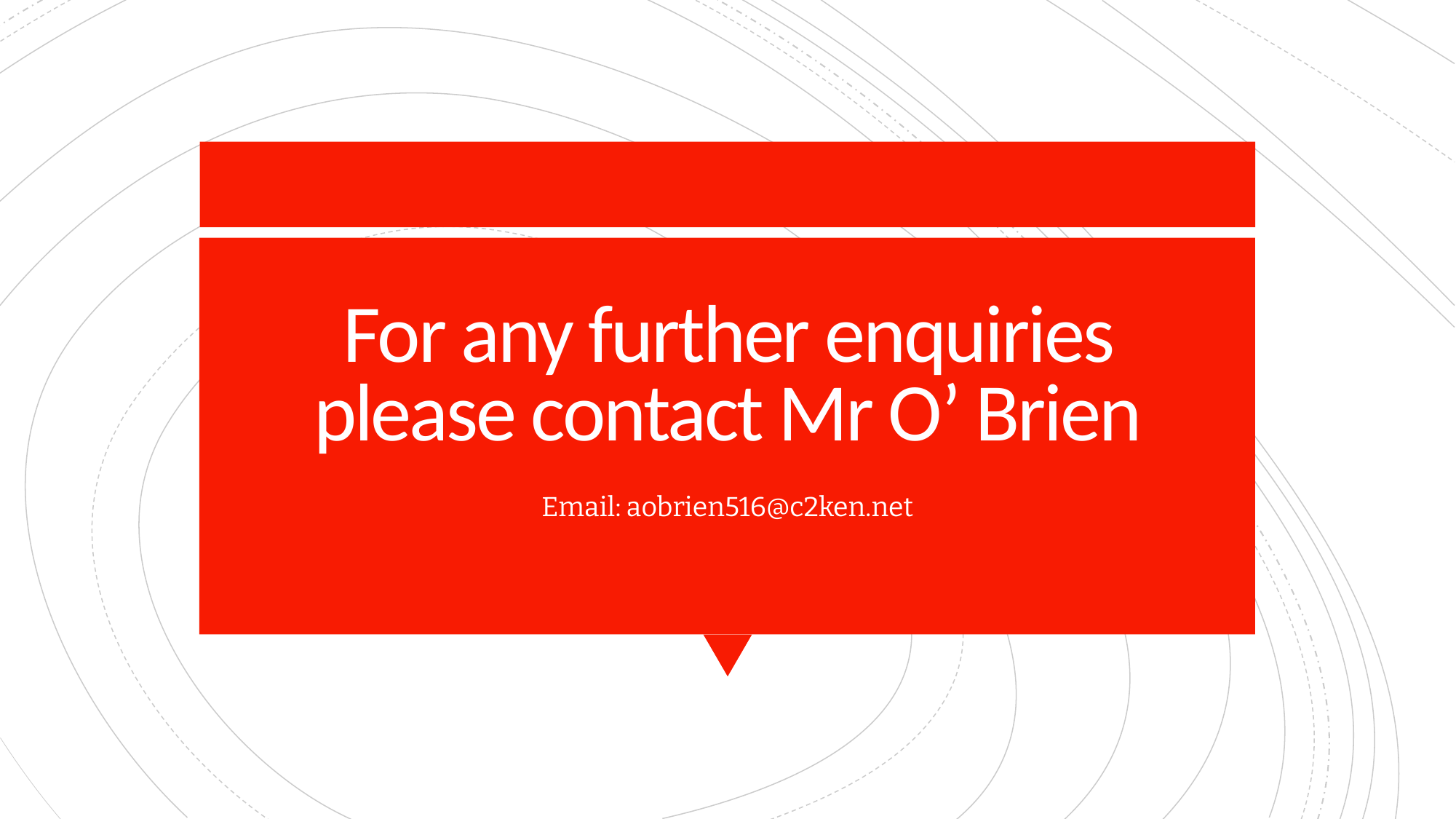

# For any further enquiries please contact Mr O’ Brien
Email: aobrien516@c2ken.net